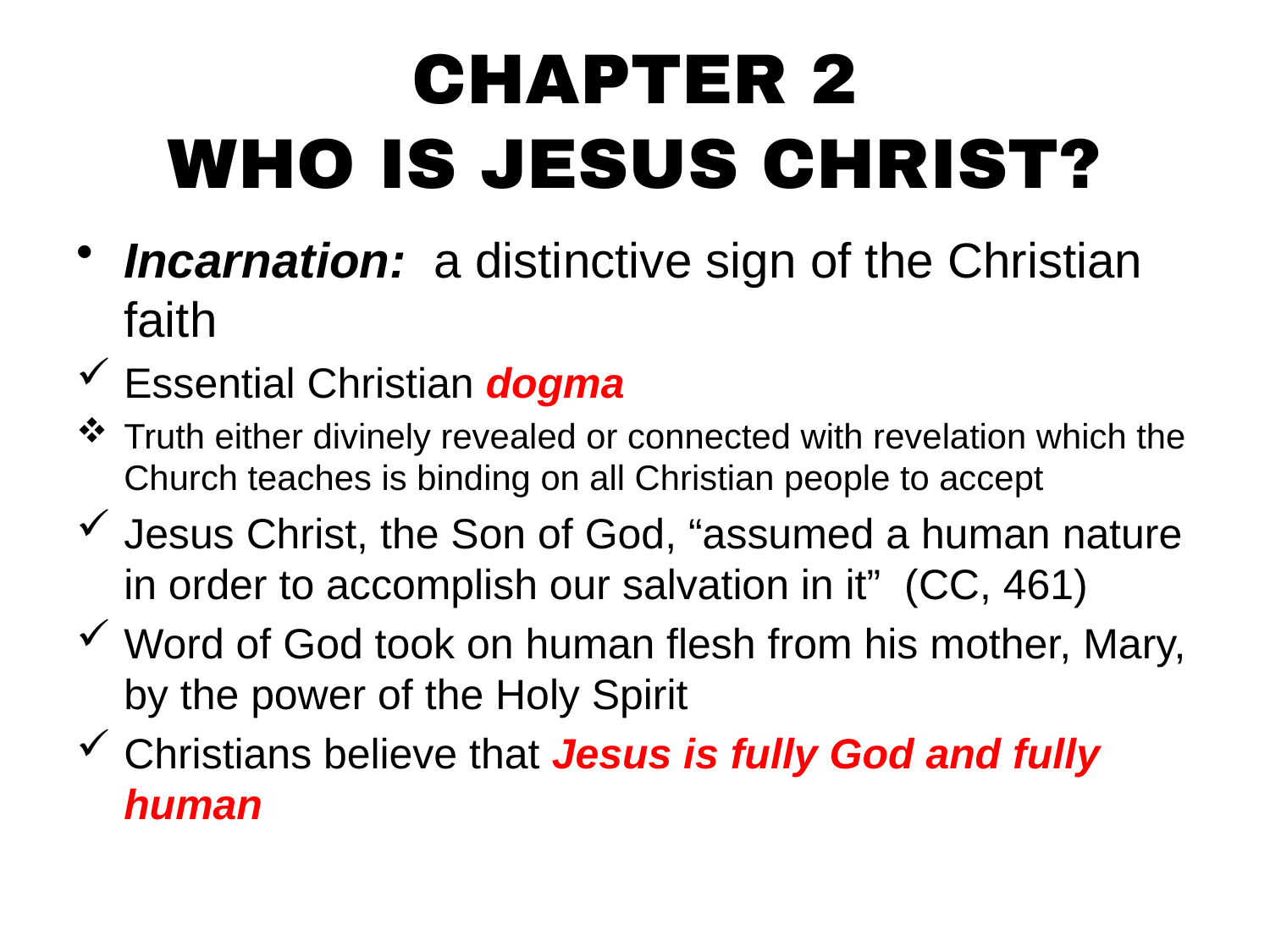

# CHAPTER 2 WHO IS JESUS CHRIST?
Incarnation:  a distinctive sign of the Christian faith
Essential Christian dogma
Truth either divinely revealed or connected with revelation which the Church teaches is binding on all Christian people to accept
Jesus Christ, the Son of God, “assumed a human nature in order to accomplish our salvation in it”  (CC, 461)
Word of God took on human flesh from his mother, Mary, by the power of the Holy Spirit
Christians believe that Jesus is fully God and fully human